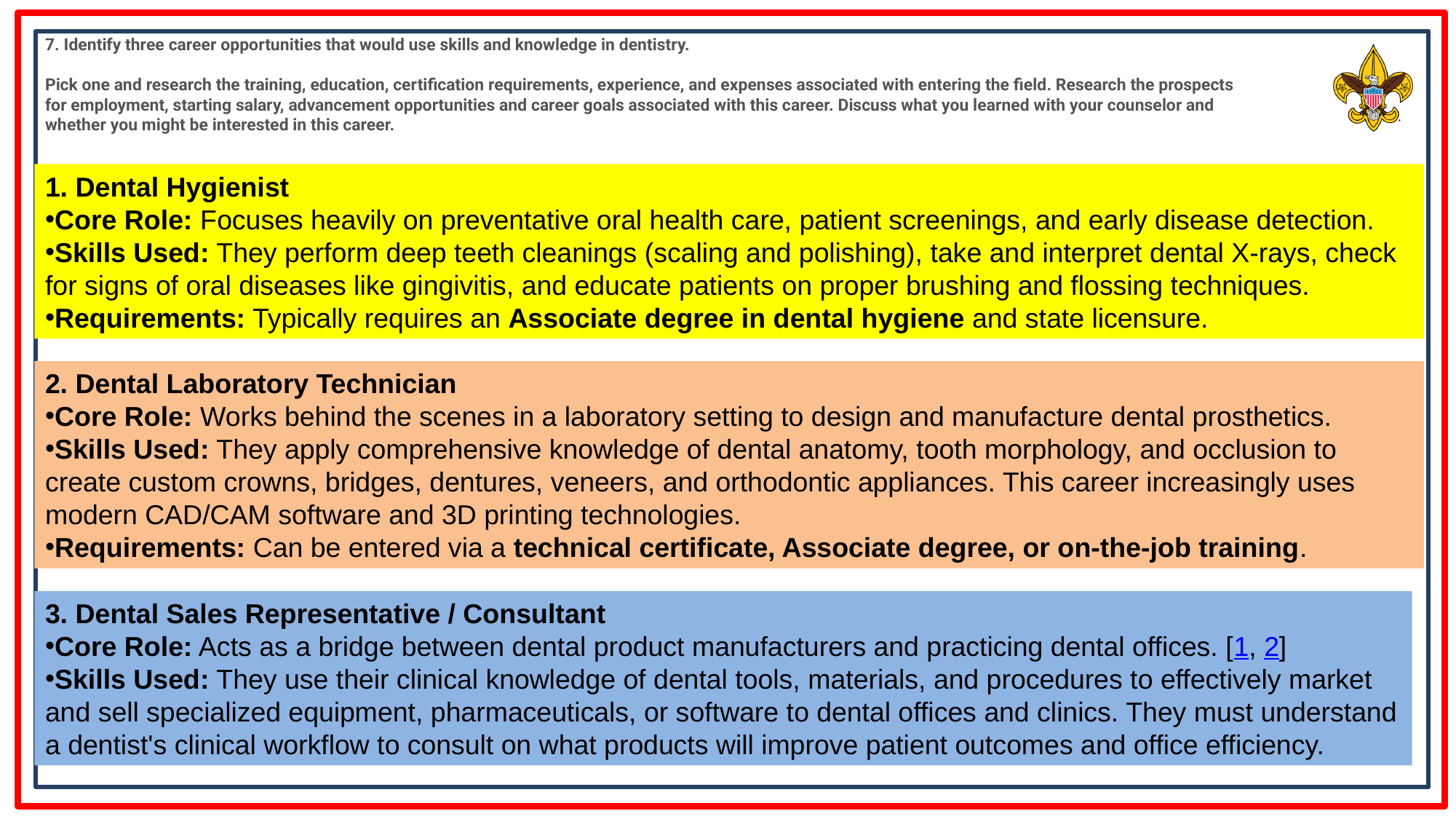

7. Identify three career opportunities that would use skills and knowledge in dentistry.

Pick one and research the training, education, certification requirements, experience, and expenses associated with entering the field. Research the prospects for employment, starting salary, advancement opportunities and career goals associated with this career. Discuss what you learned with your counselor and whether you might be interested in this career.
1. Dental Hygienist
Core Role: Focuses heavily on preventative oral health care, patient screenings, and early disease detection.
Skills Used: They perform deep teeth cleanings (scaling and polishing), take and interpret dental X-rays, check for signs of oral diseases like gingivitis, and educate patients on proper brushing and flossing techniques.
Requirements: Typically requires an Associate degree in dental hygiene and state licensure.
2. Dental Laboratory Technician
Core Role: Works behind the scenes in a laboratory setting to design and manufacture dental prosthetics.
Skills Used: They apply comprehensive knowledge of dental anatomy, tooth morphology, and occlusion to create custom crowns, bridges, dentures, veneers, and orthodontic appliances. This career increasingly uses modern CAD/CAM software and 3D printing technologies.
Requirements: Can be entered via a technical certificate, Associate degree, or on-the-job training.
3. Dental Sales Representative / Consultant
Core Role: Acts as a bridge between dental product manufacturers and practicing dental offices. [1, 2]
Skills Used: They use their clinical knowledge of dental tools, materials, and procedures to effectively market and sell specialized equipment, pharmaceuticals, or software to dental offices and clinics. They must understand a dentist's clinical workflow to consult on what products will improve patient outcomes and office efficiency.